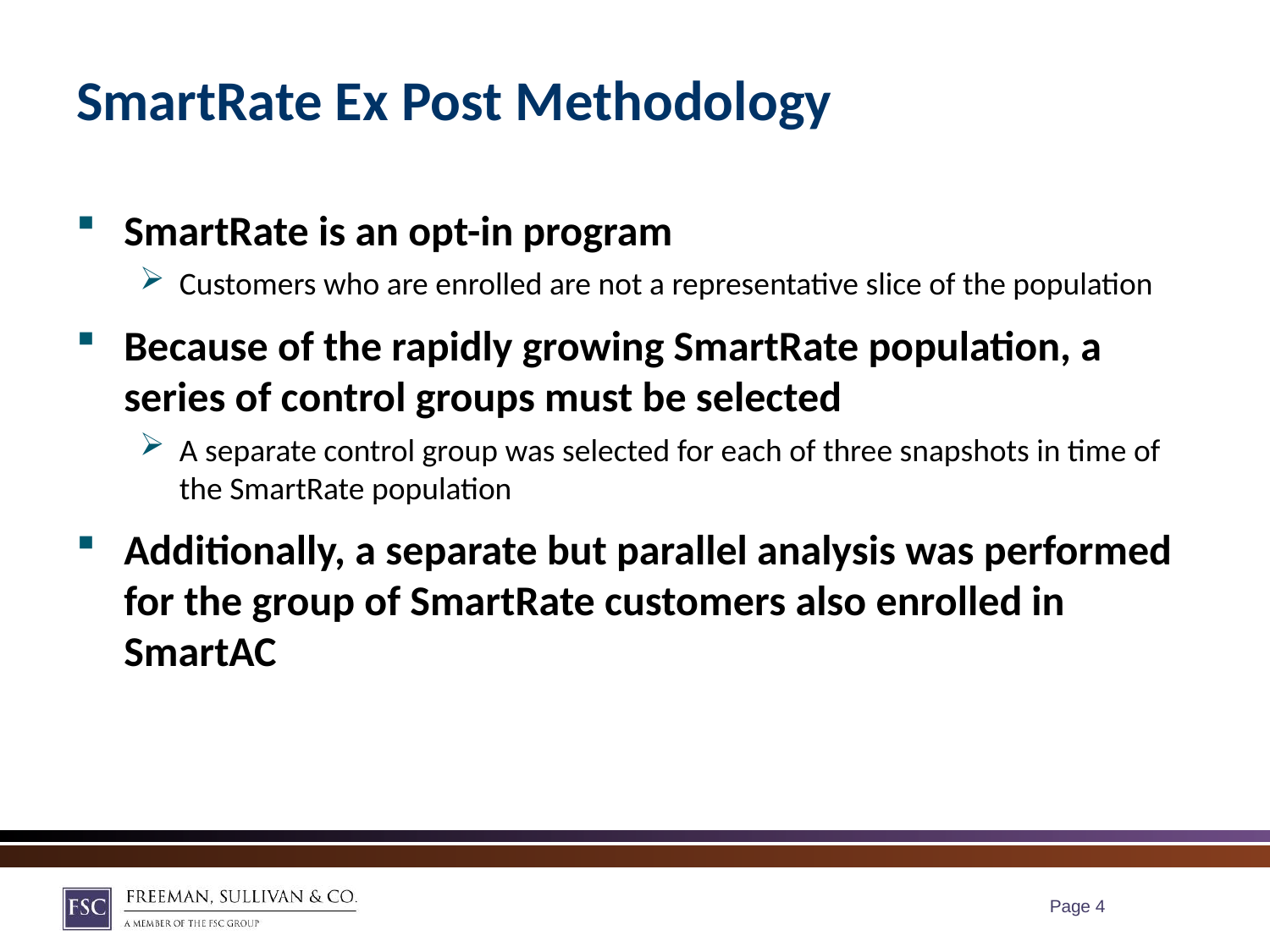

# SmartRate Ex Post Methodology
SmartRate is an opt-in program
Customers who are enrolled are not a representative slice of the population
Because of the rapidly growing SmartRate population, a series of control groups must be selected
A separate control group was selected for each of three snapshots in time of the SmartRate population
Additionally, a separate but parallel analysis was performed for the group of SmartRate customers also enrolled in SmartAC

Page 4